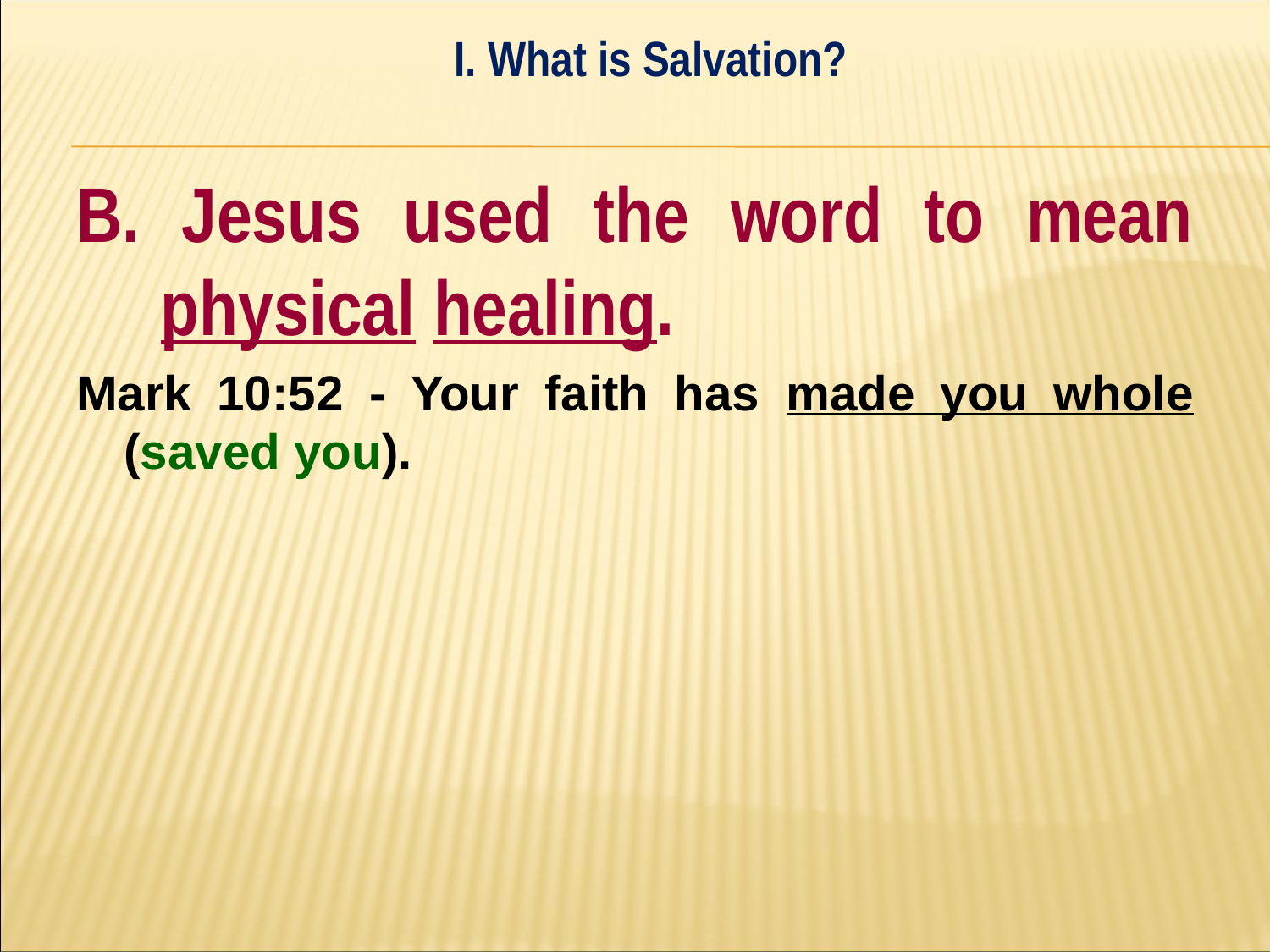

I. What is Salvation?
#
B. Jesus used the word to mean physical healing.
Mark 10:52 - Your faith has made you whole (saved you).